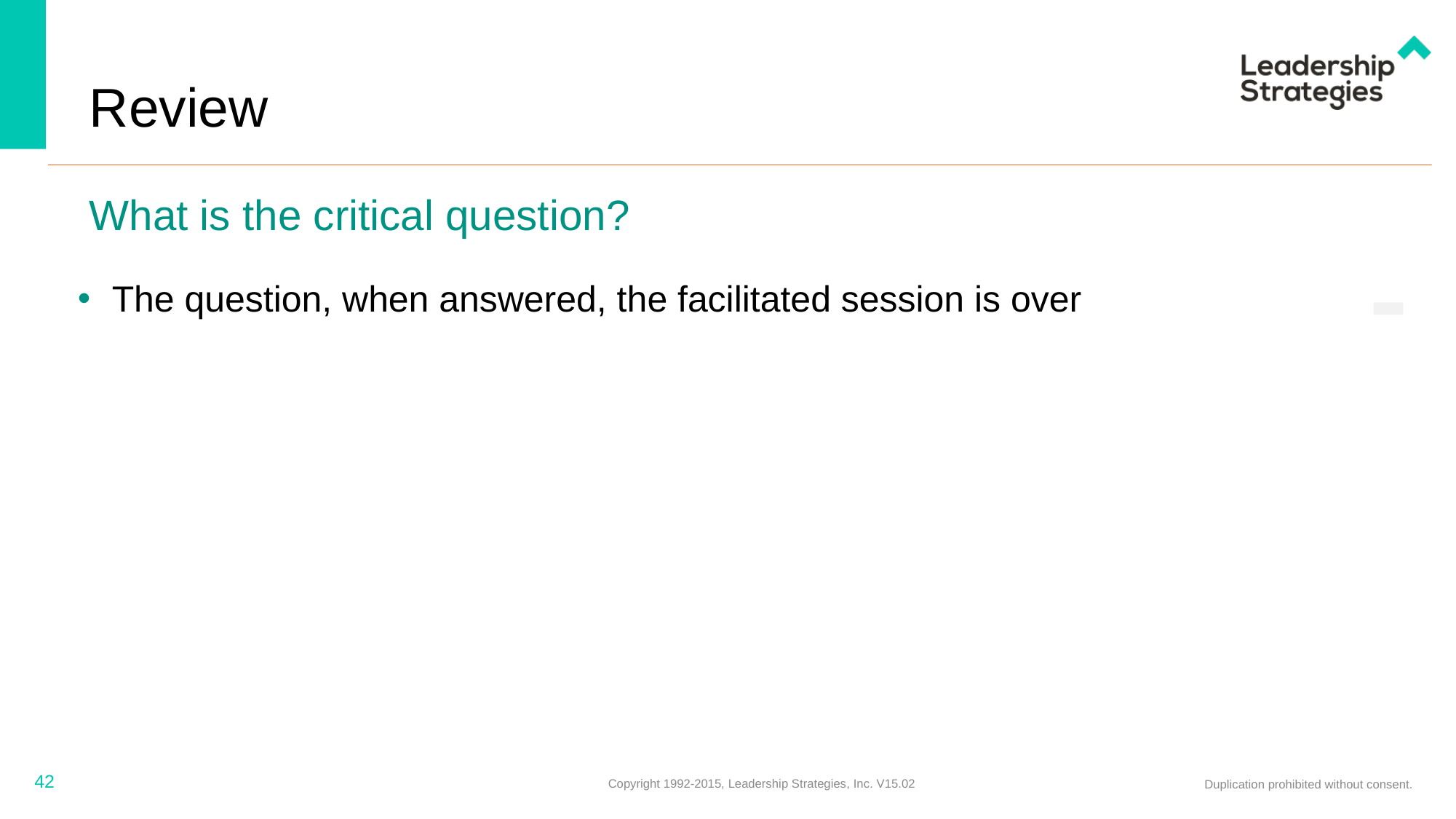

# Review
What is the critical question?
The question, when answered, the facilitated session is over

42
Copyright 1992-2015, Leadership Strategies, Inc. V15.02